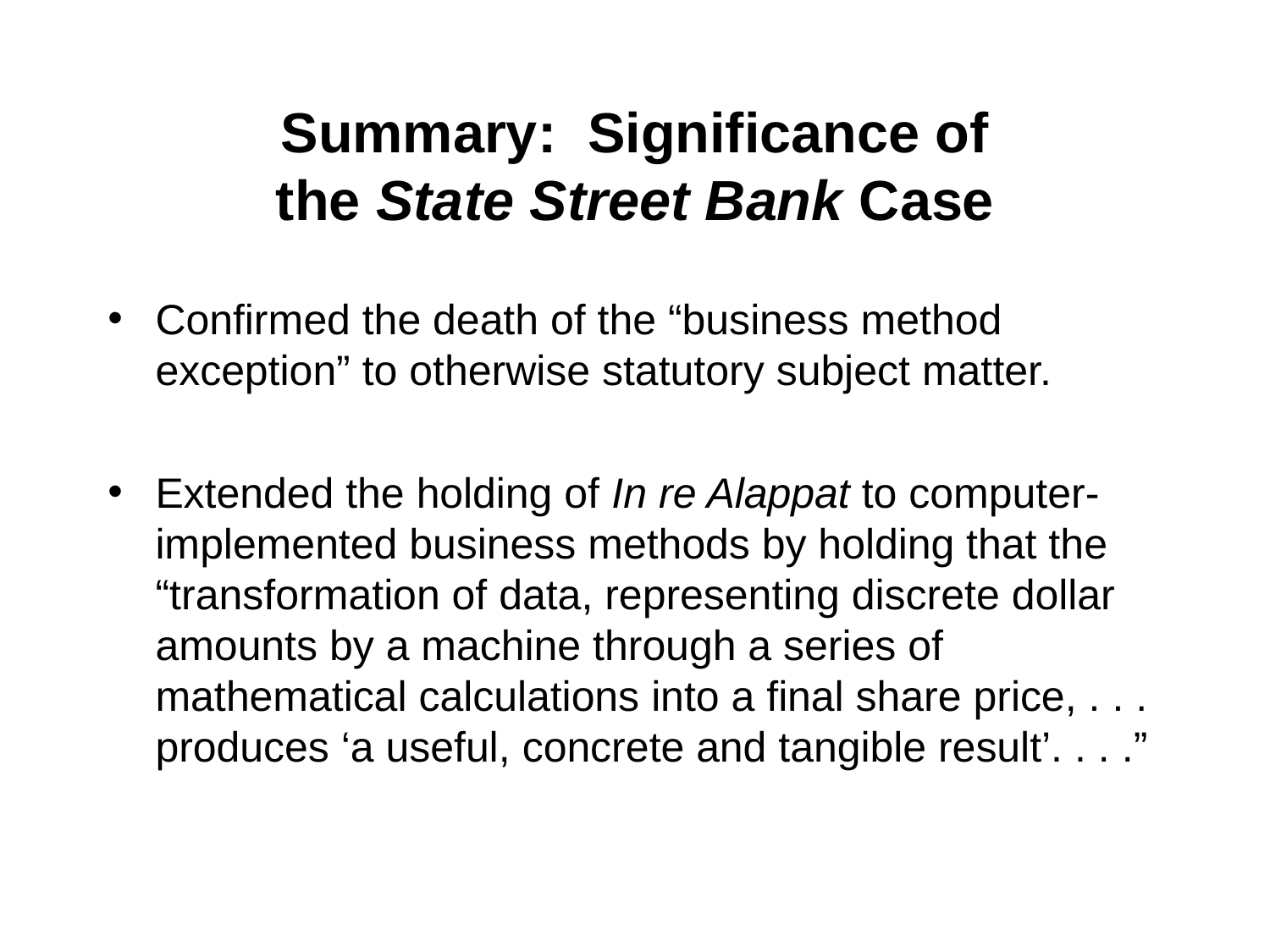

# Summary:  Significance of the State Street Bank Case
Confirmed the death of the “business method exception” to otherwise statutory subject matter.

Extended the holding of In re Alappat to computer-implemented business methods by holding that the “transformation of data, representing discrete dollar amounts by a machine through a series of mathematical calculations into a final share price, . . . produces ‘a useful, concrete and tangible result’. . . .”
25